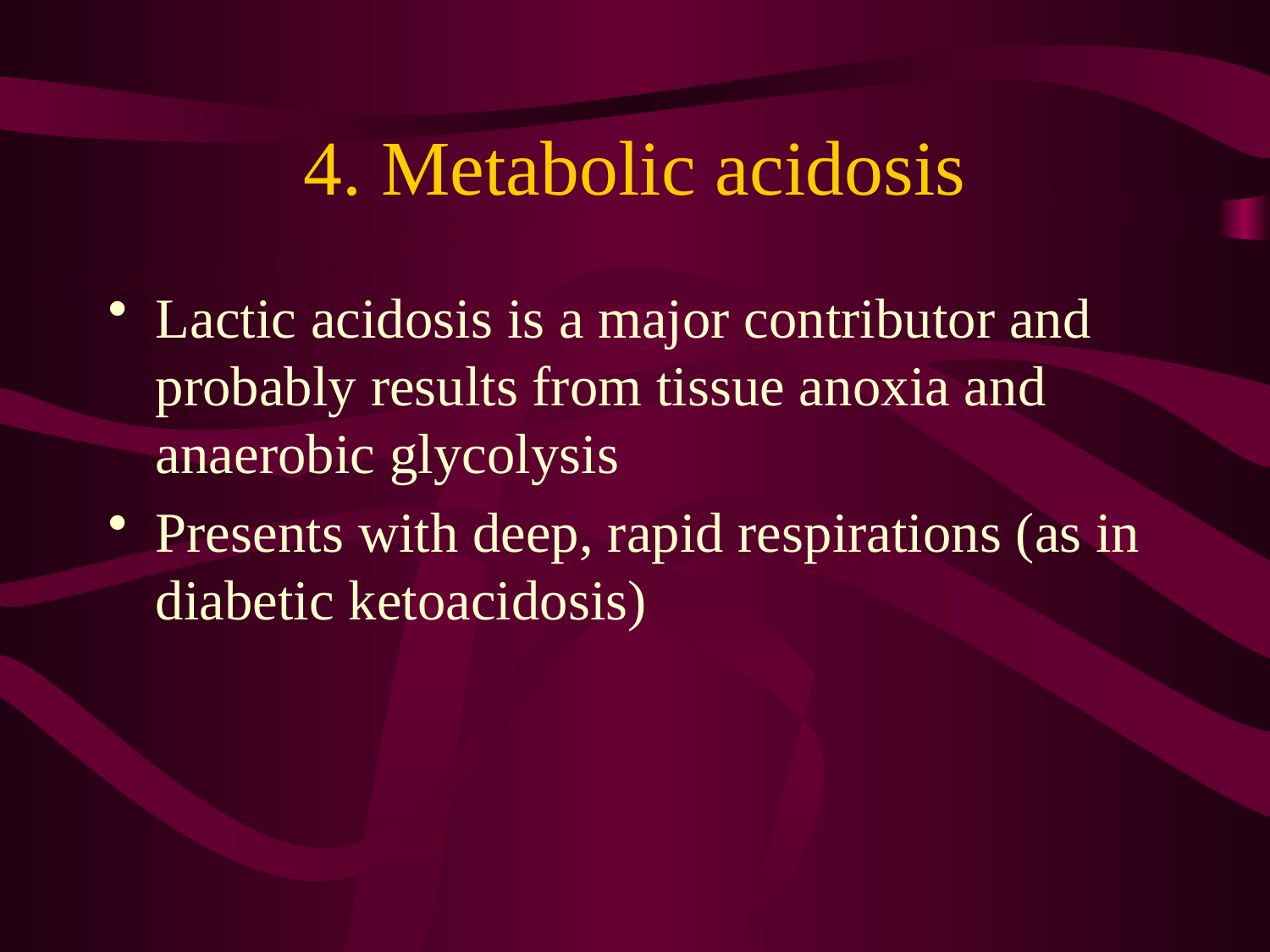

# 4. Metabolic acidosis
Lactic acidosis is a major contributor and probably results from tissue anoxia and anaerobic glycolysis
Presents with deep, rapid respirations (as in diabetic ketoacidosis)